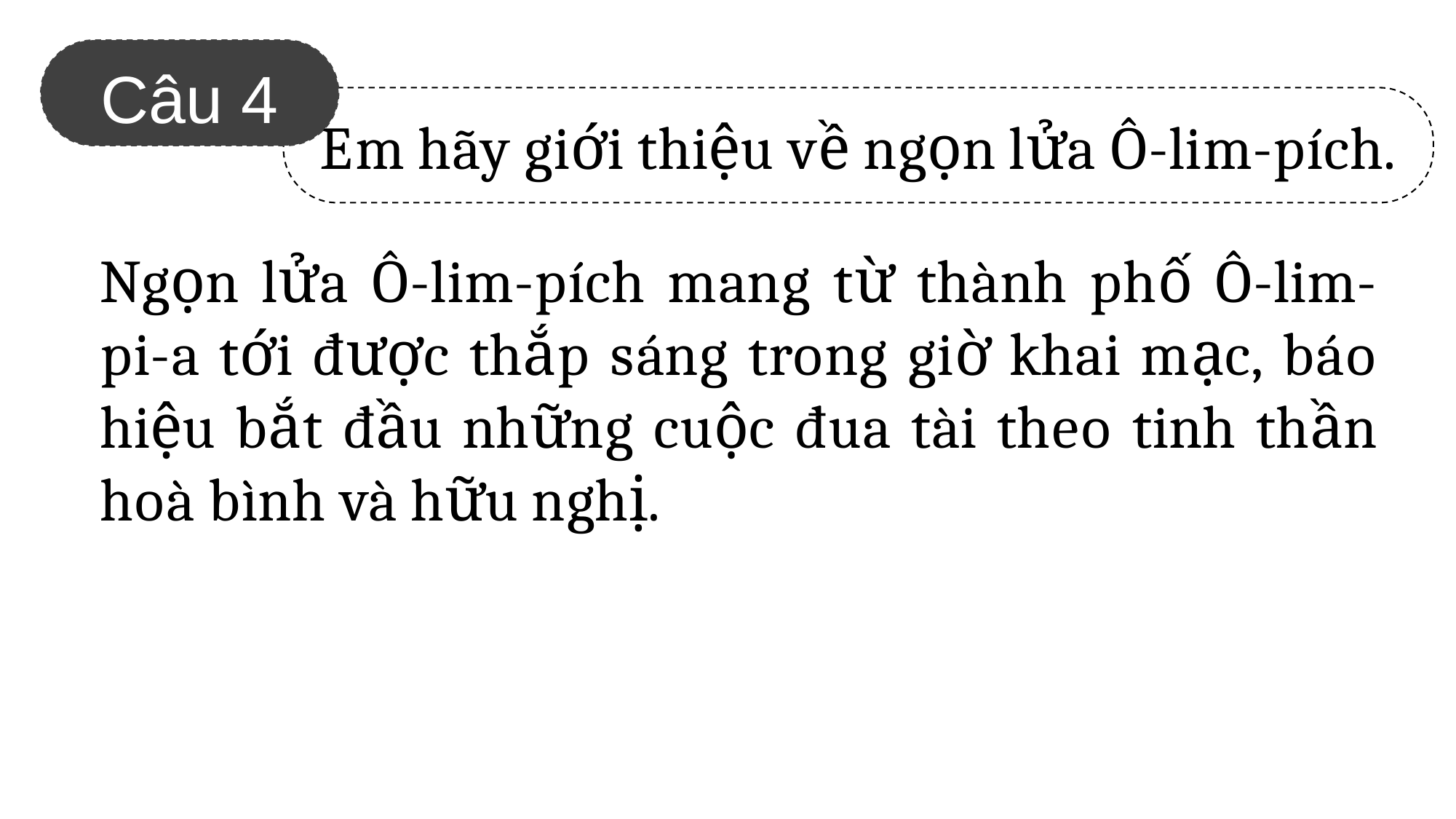

Câu 4
Em hãy giới thiệu về ngọn lửa Ô-lim-pích.
Ngọn lửa Ô-lim-pích mang từ thành phố Ô-lim-pi-a tới được thắp sáng trong giờ khai mạc, báo hiệu bắt đầu những cuộc đua tài theo tinh thần hoà bình và hữu nghị.